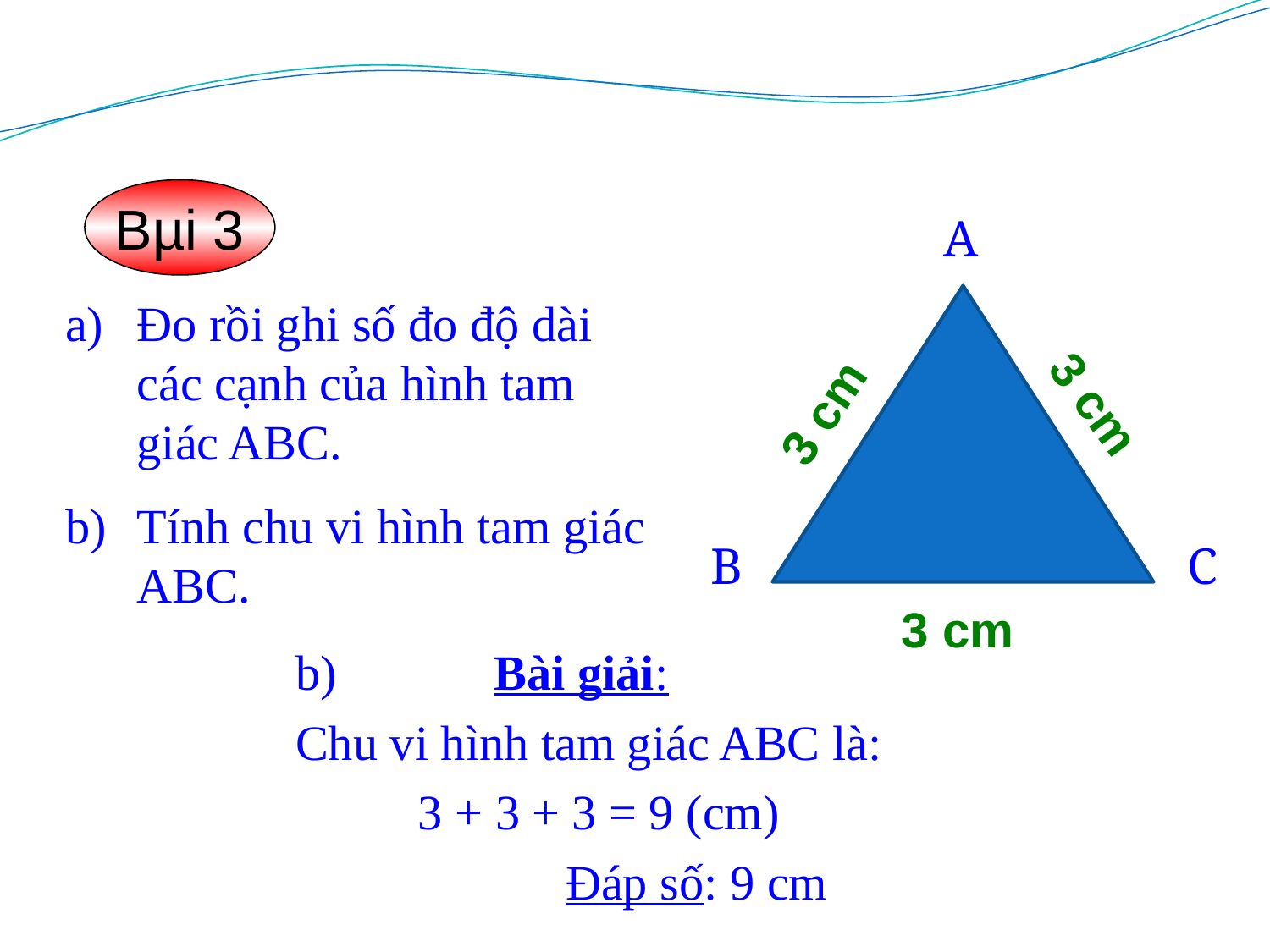

Bµi 3
A
Đo rồi ghi số đo độ dài các cạnh của hình tam giác ABC.
Tính chu vi hình tam giác ABC.

3 cm
3 cm
B
C
3 cm
           Bài giải:
Chu vi hình tam giác ABC là:
          3 + 3 + 3 = 9 (cm)
                      Đáp số: 9 cm